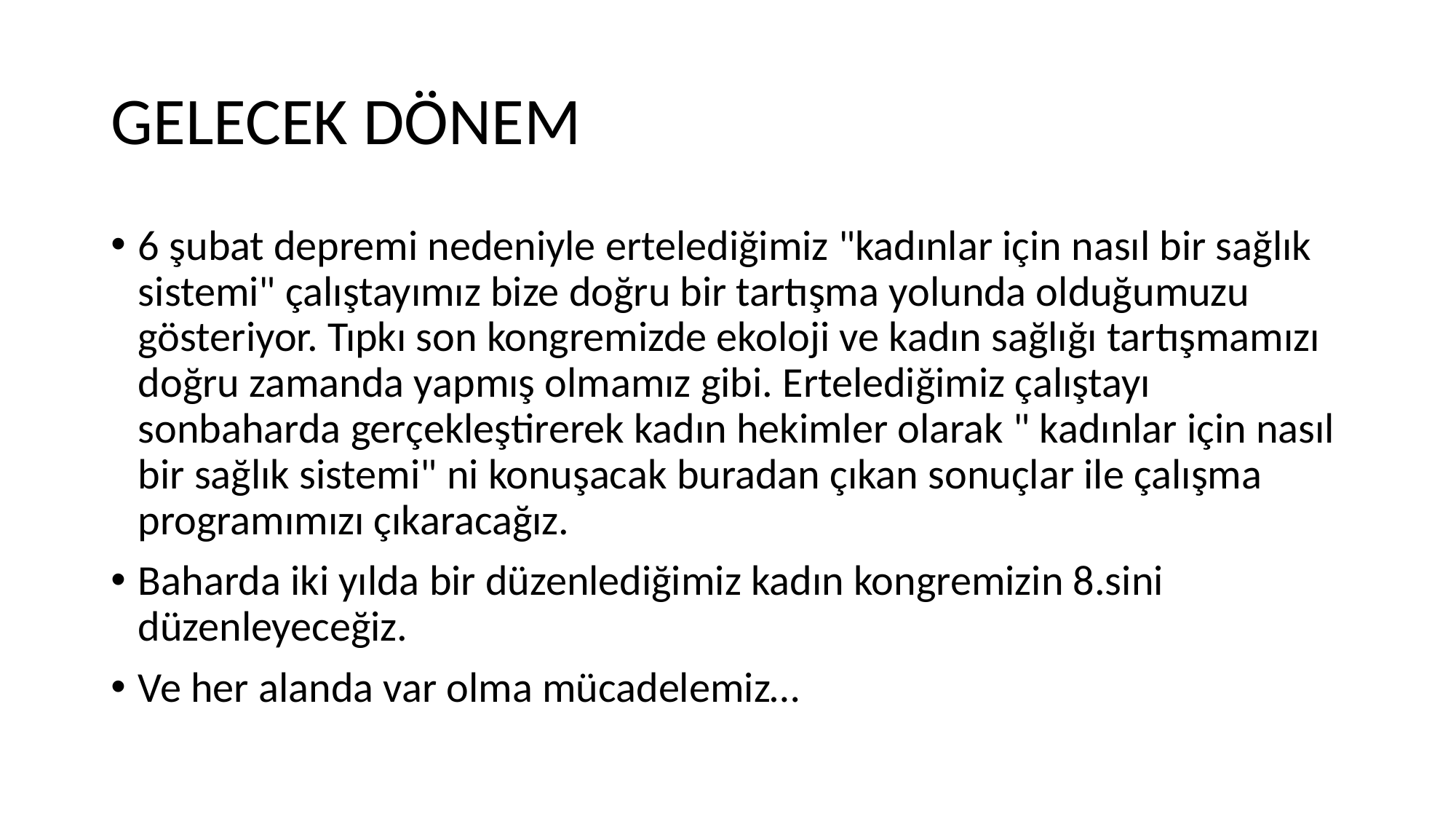

# GELECEK DÖNEM
6 şubat depremi nedeniyle ertelediğimiz "kadınlar için nasıl bir sağlık sistemi" çalıştayımız bize doğru bir tartışma yolunda olduğumuzu gösteriyor. Tıpkı son kongremizde ekoloji ve kadın sağlığı tartışmamızı doğru zamanda yapmış olmamız gibi. Ertelediğimiz çalıştayı sonbaharda gerçekleştirerek kadın hekimler olarak " kadınlar için nasıl bir sağlık sistemi" ni konuşacak buradan çıkan sonuçlar ile çalışma programımızı çıkaracağız.
Baharda iki yılda bir düzenlediğimiz kadın kongremizin 8.sini düzenleyeceğiz.
Ve her alanda var olma mücadelemiz…